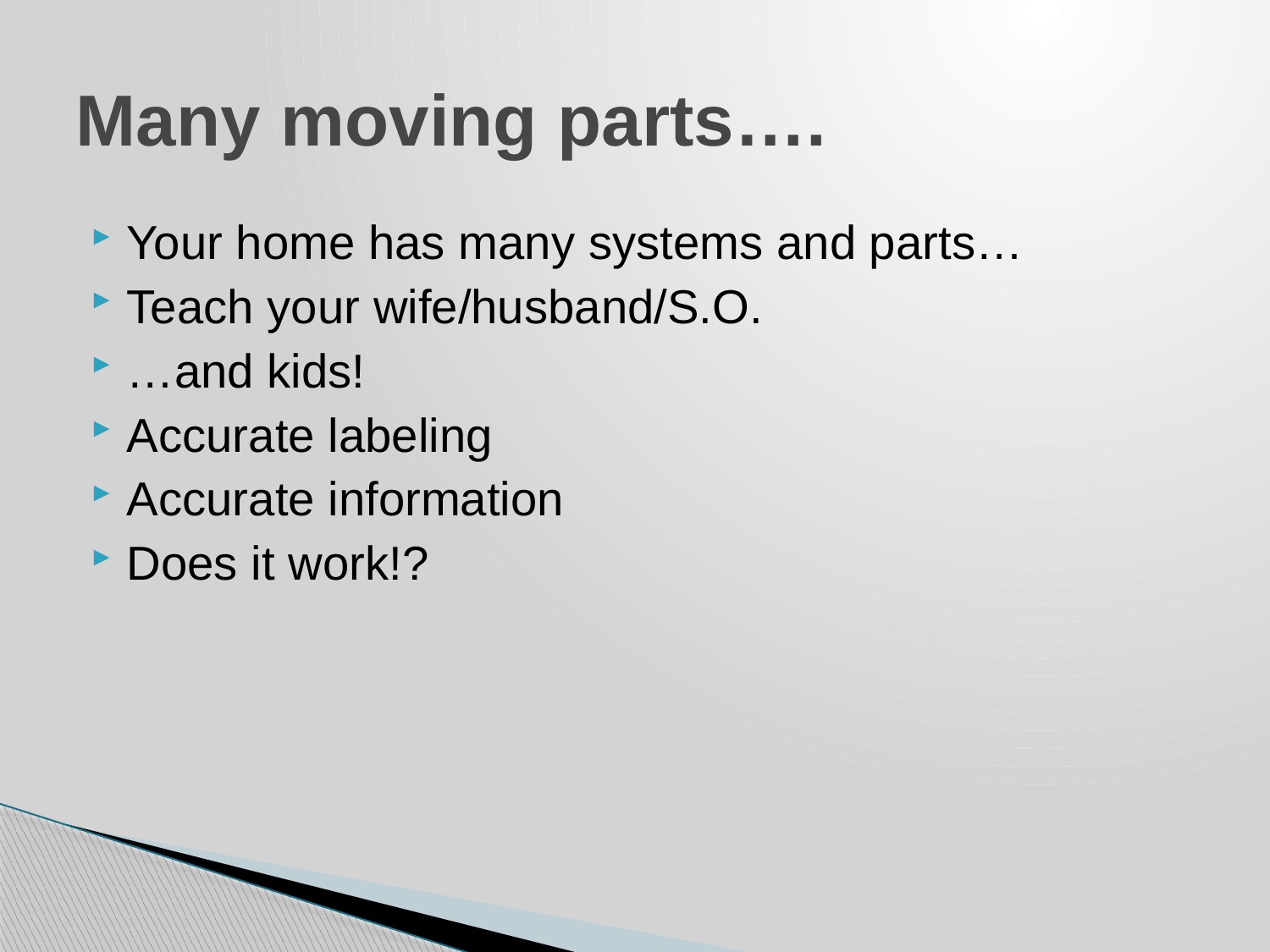

# Many moving parts….
Your home has many systems and parts…
Teach your wife/husband/S.O.
…and kids!
Accurate labeling
Accurate information
Does it work!?